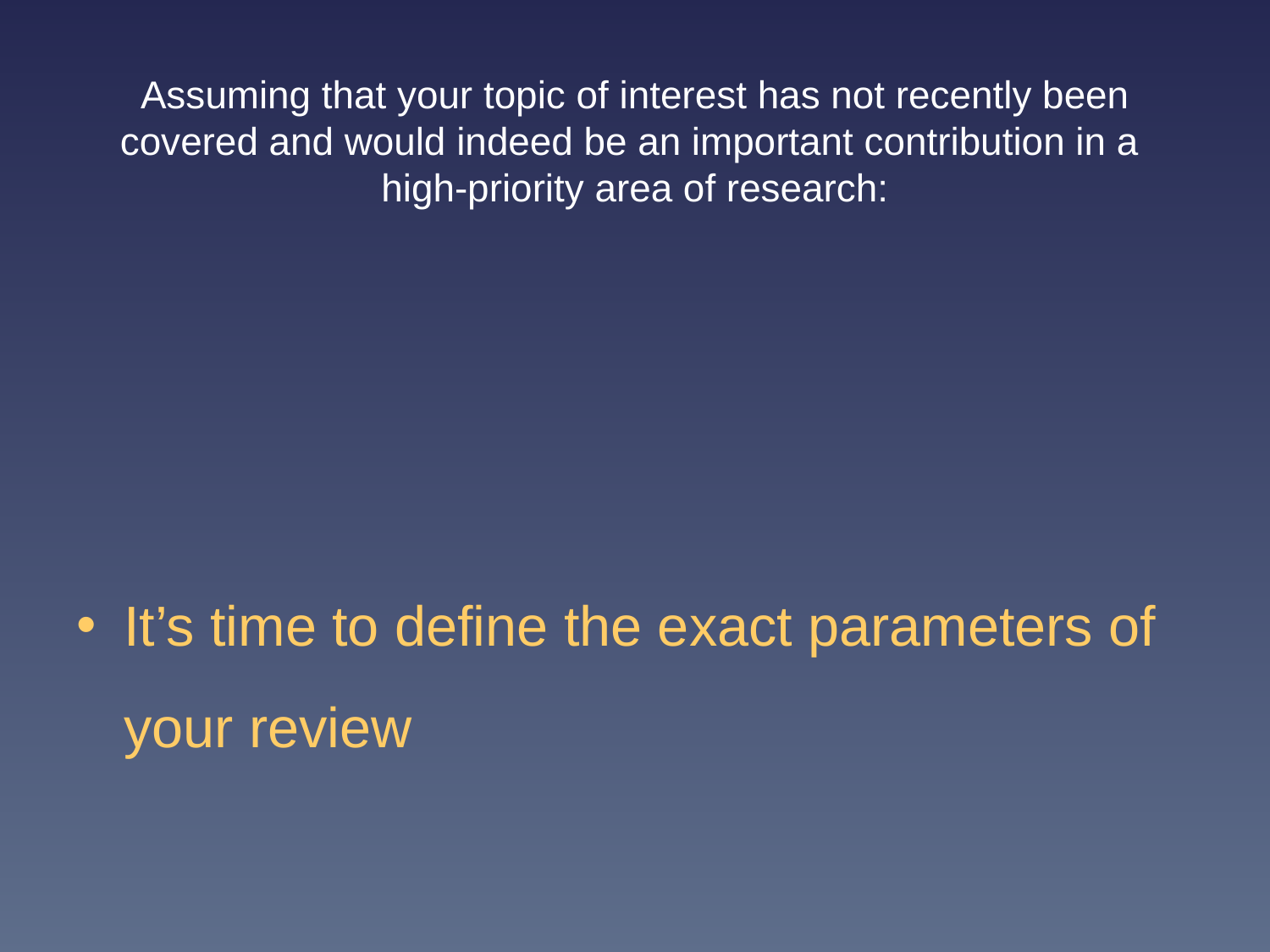

# Assuming that your topic of interest has not recently been covered and would indeed be an important contribution in a high-priority area of research:

It’s time to define the exact parameters of your review